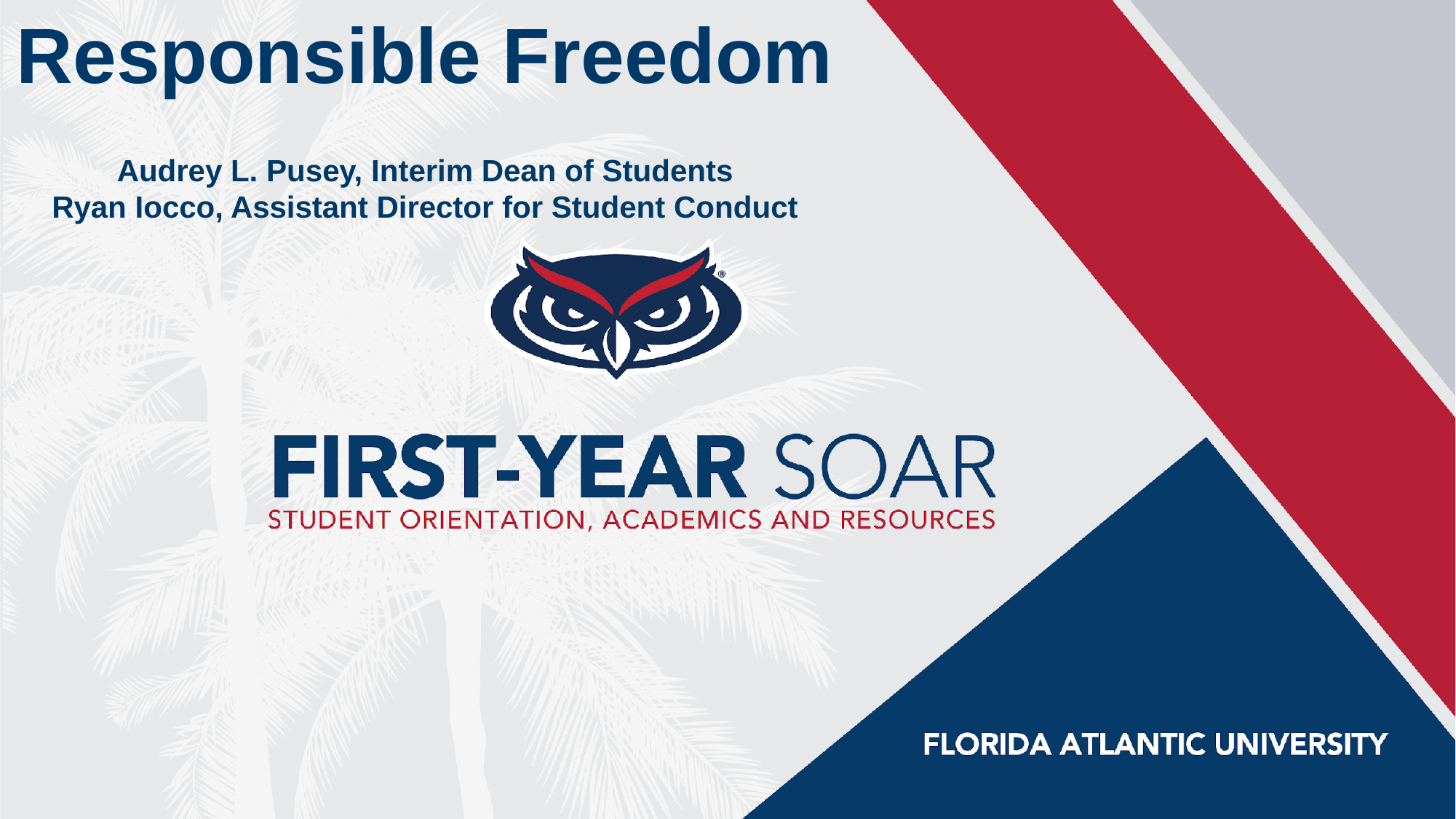

Responsible Freedom

Audrey L. Pusey, Interim Dean of Students
Ryan Iocco, Assistant Director for Student Conduct